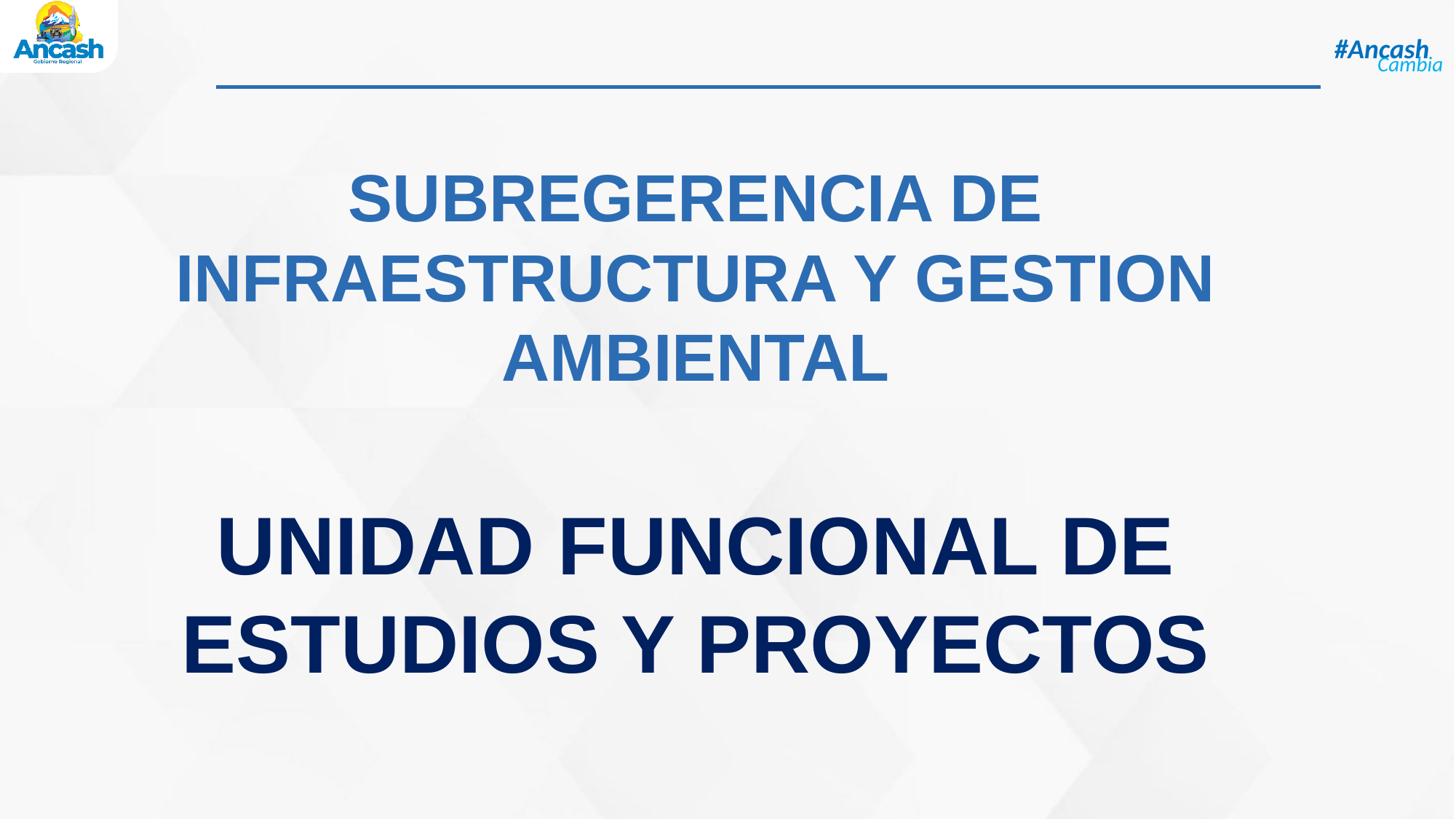

# SUBREGERENCIA DE INFRAESTRUCTURA Y GESTION AMBIENTAL UNIDAD FUNCIONAL DE ESTUDIOS Y PROYECTOS